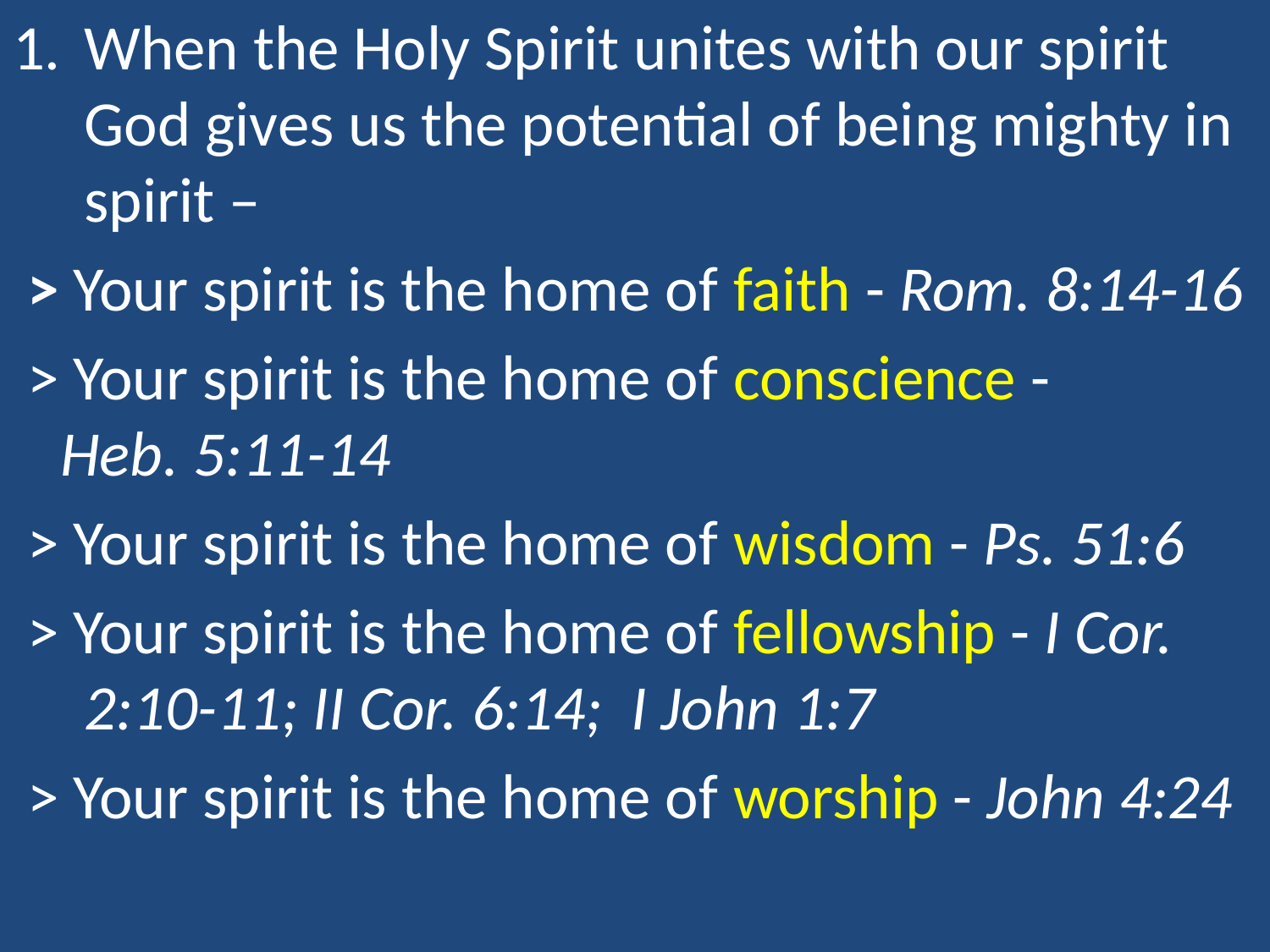

When the Holy Spirit unites with our spirit God gives us the potential of being mighty in spirit –
 > Your spirit is the home of faith - Rom. 8:14-16
 > Your spirit is the home of conscience -         Heb. 5:11-14
 > Your spirit is the home of wisdom - Ps. 51:6
 > Your spirit is the home of fellowship - I Cor. 2:10-11; II Cor. 6:14;  I John 1:7
 > Your spirit is the home of worship - John 4:24